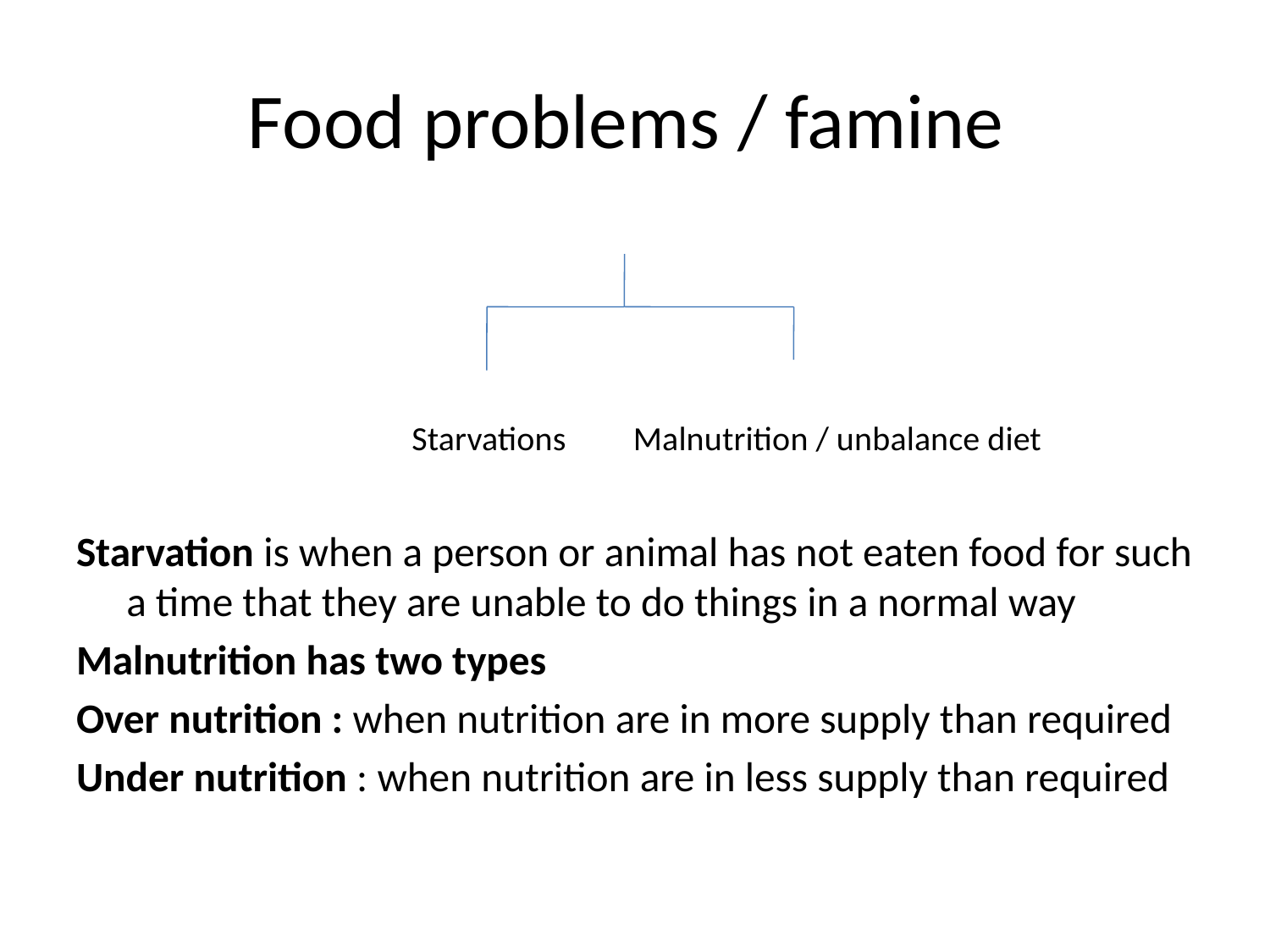

# Food problems / famine

Starvations		Malnutrition / unbalance diet

Starvation is when a person or animal has not eaten food for such a time that they are unable to do things in a normal way
Malnutrition has two types
Over nutrition : when nutrition are in more supply than required
Under nutrition : when nutrition are in less supply than required